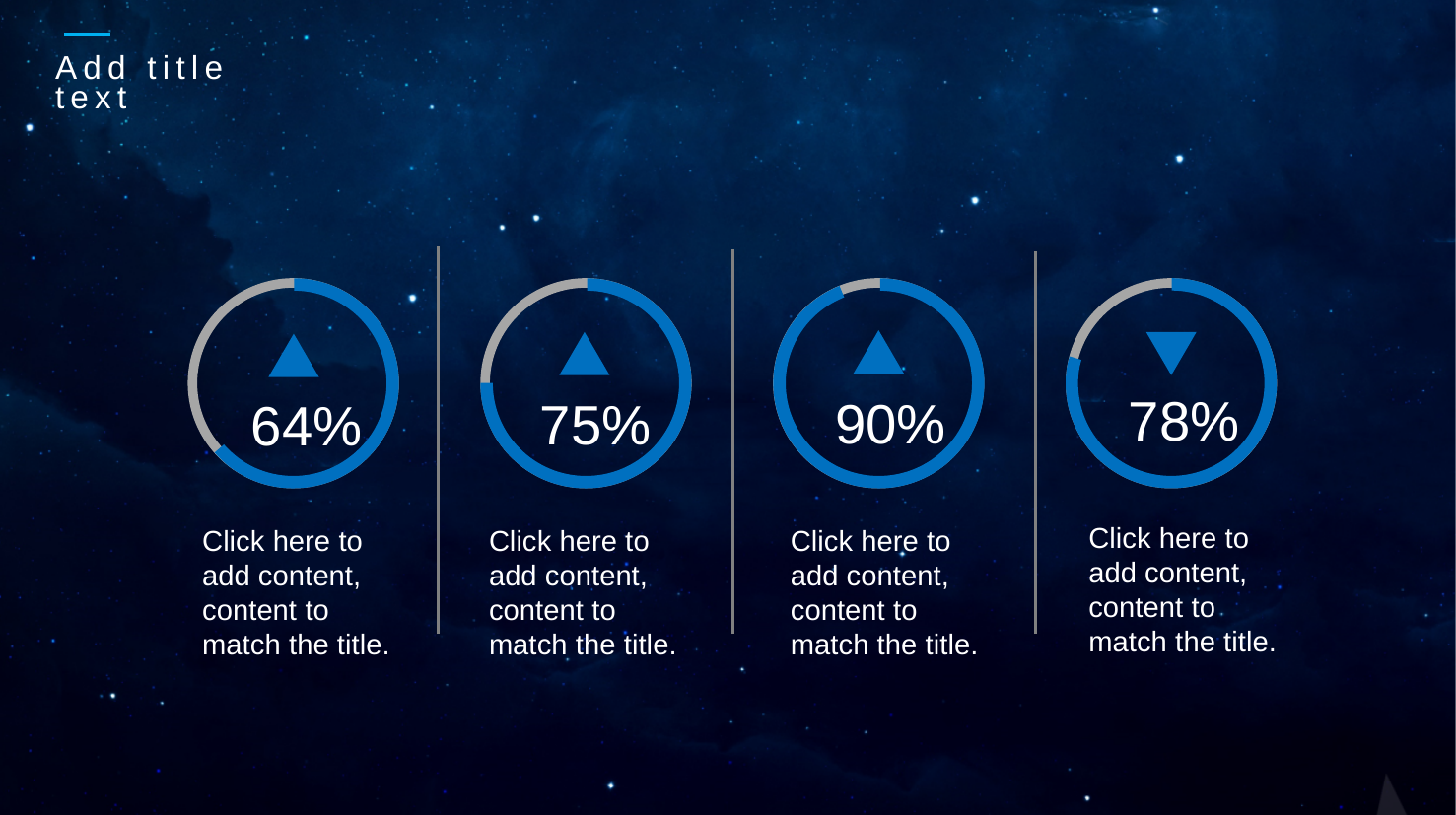

Add title text

78%
90%
75%
64%
Click here to add content, content to match the title.
Click here to add content, content to match the title.
Click here to add content, content to match the title.
Click here to add content, content to match the title.